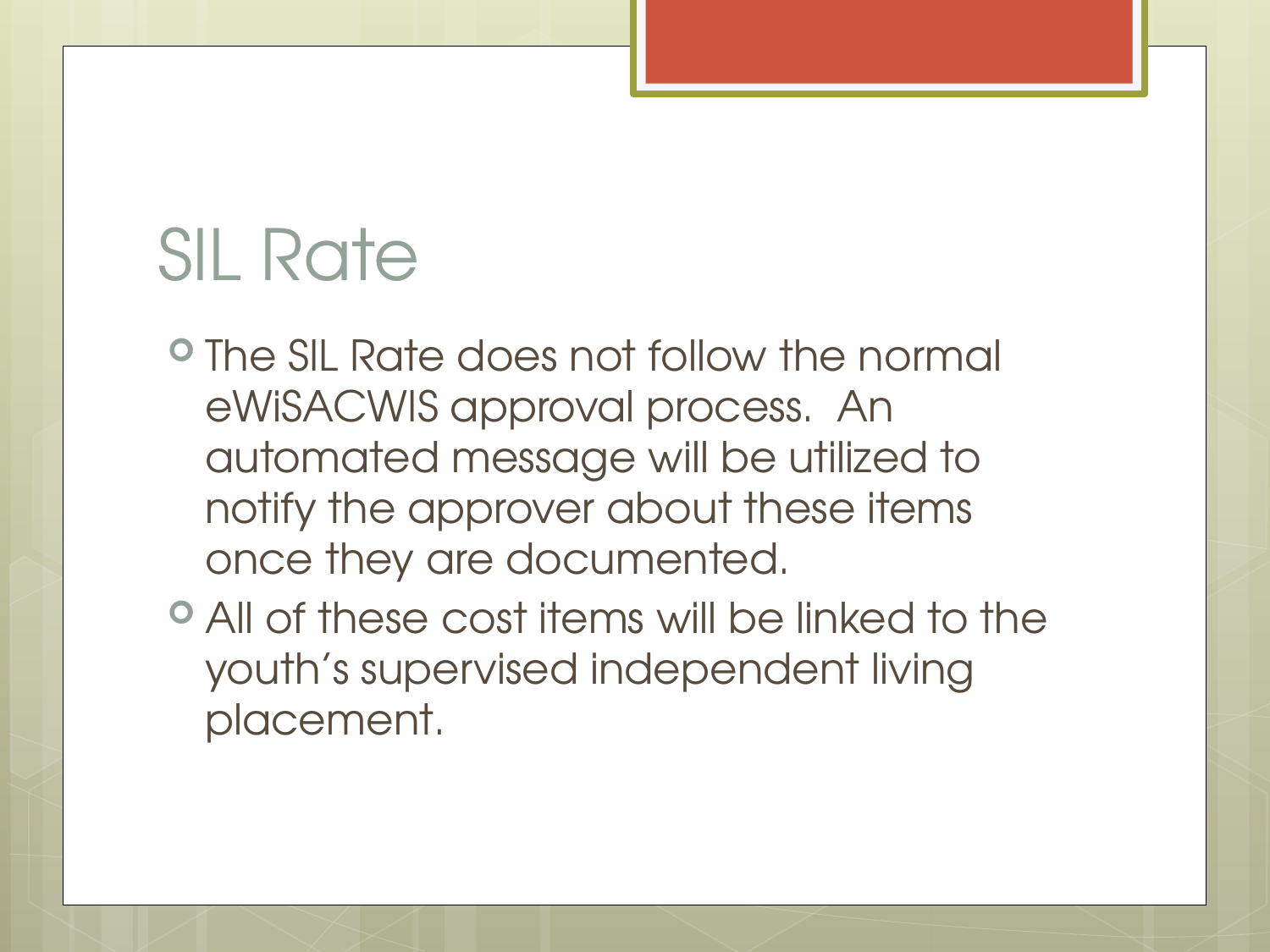

# SIL Rate
The SIL Rate does not follow the normal eWiSACWIS approval process.  An automated message will be utilized to notify the approver about these items once they are documented.
All of these cost items will be linked to the youth’s supervised independent living placement.